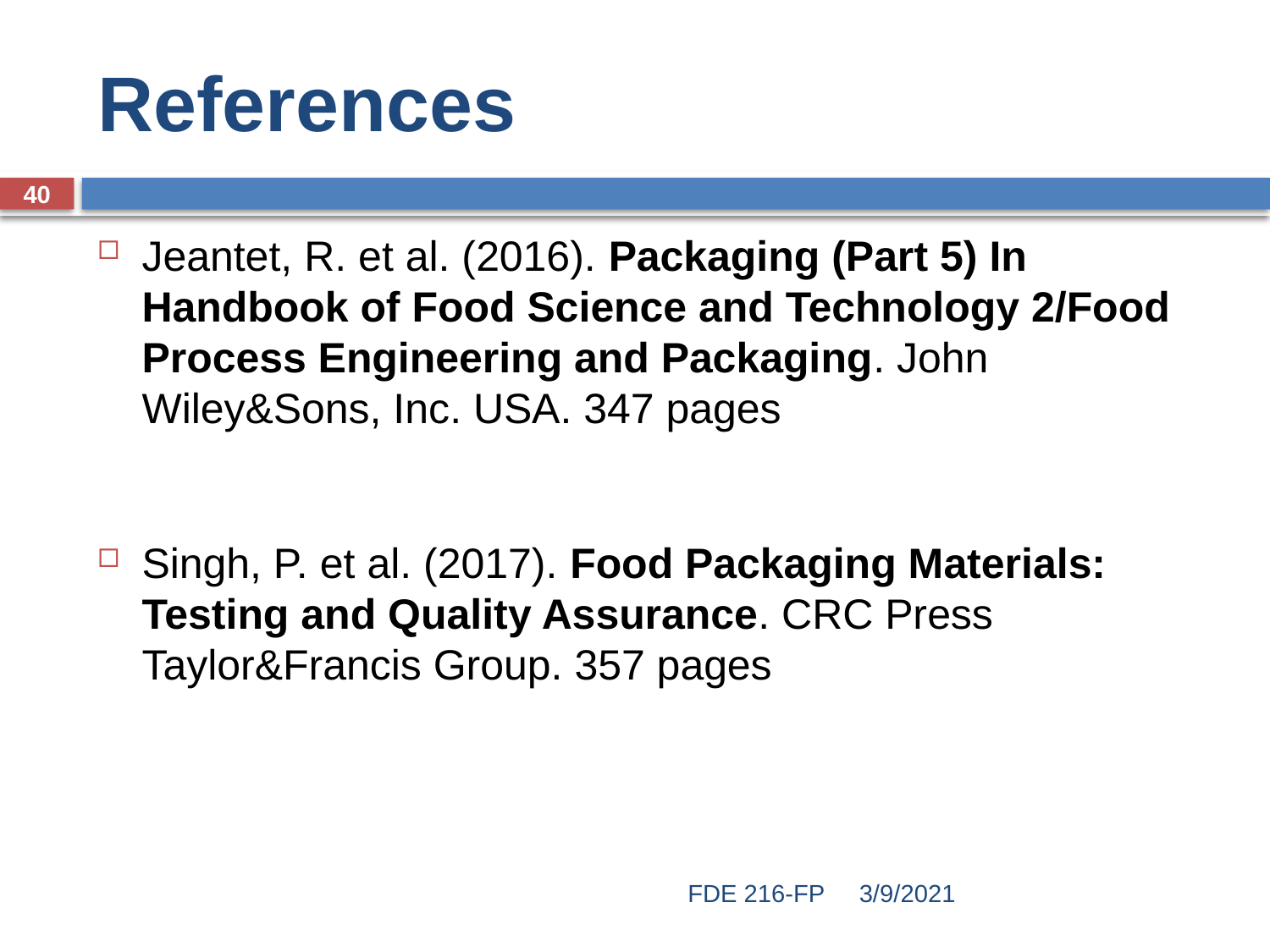

# References
40
Jeantet, R. et al. (2016). Packaging (Part 5) In Handbook of Food Science and Technology 2/Food Process Engineering and Packaging. John Wiley&Sons, Inc. USA. 347 pages

Singh, P. et al. (2017). Food Packaging Materials: Testing and Quality Assurance. CRC Press Taylor&Francis Group. 357 pages

FDE 216-FP
3/9/2021